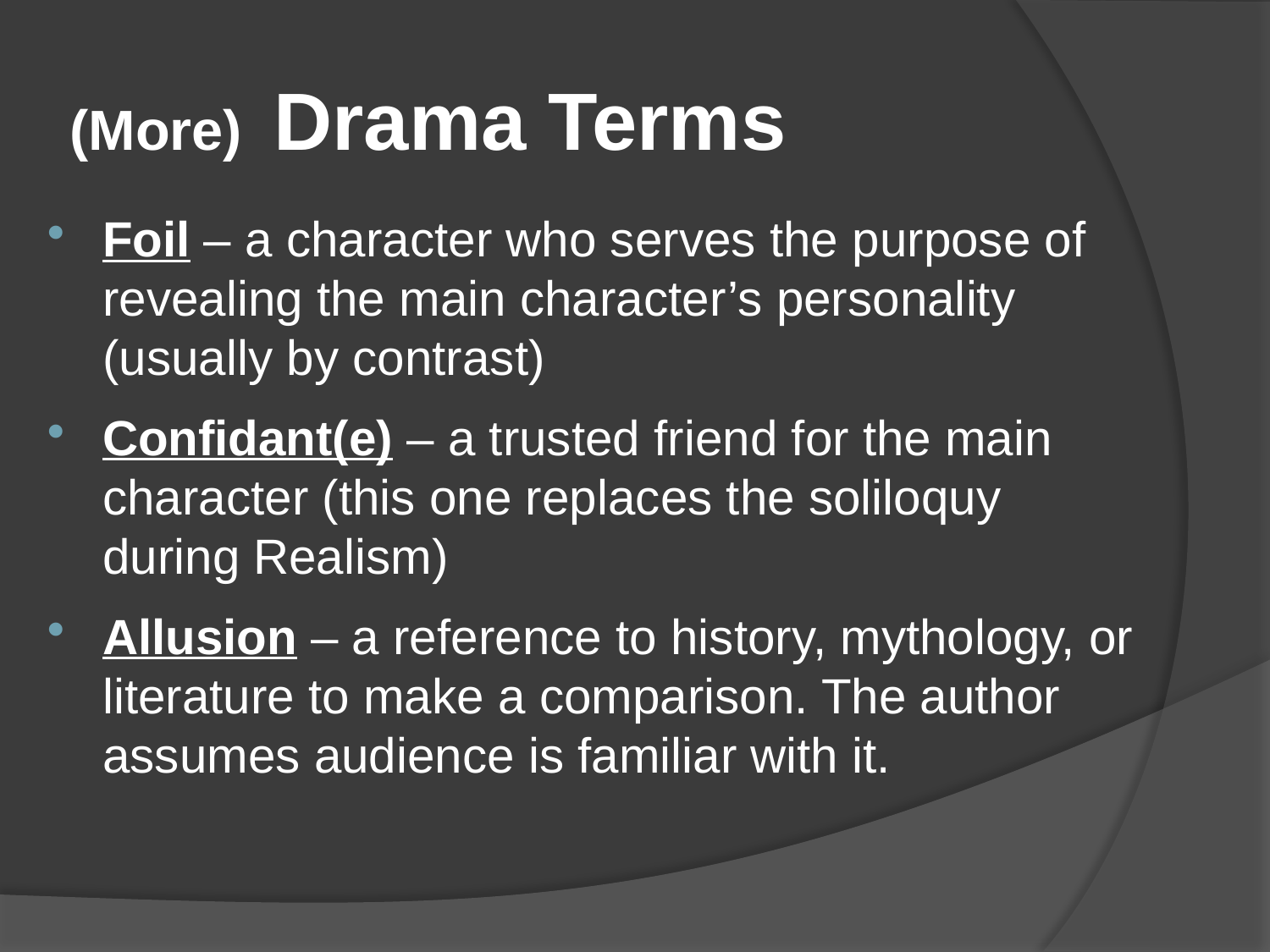

# (More)  Drama Terms
Foil – a character who serves the purpose of revealing the main character’s personality (usually by contrast)

Confidant(e) – a trusted friend for the main character (this one replaces the soliloquy  during Realism)

Allusion – a reference to history, mythology, or literature to make a comparison. The author assumes audience is familiar with it.